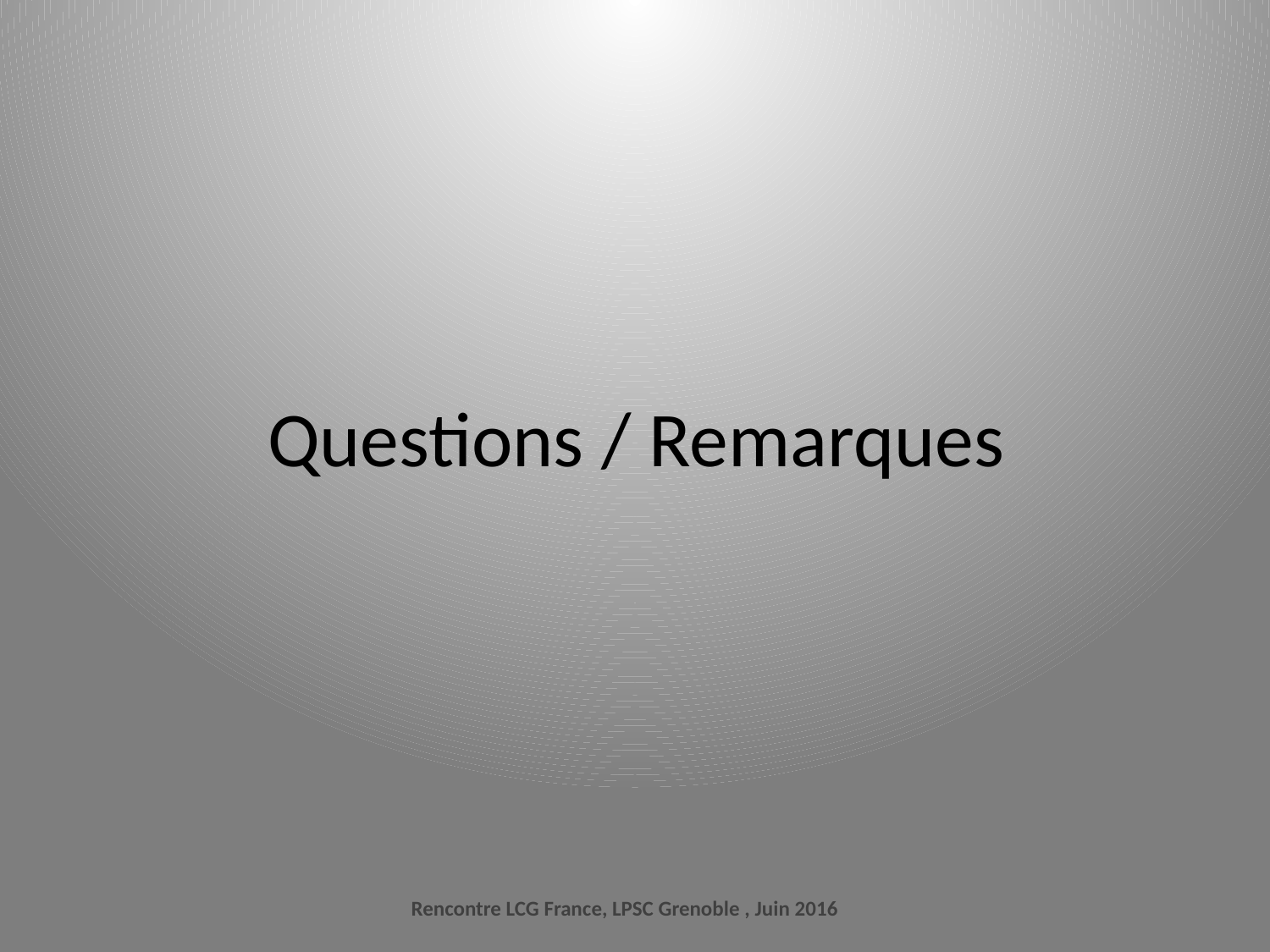

# Questions / Remarques
Rencontre LCG France, LPSC Grenoble , Juin 2016